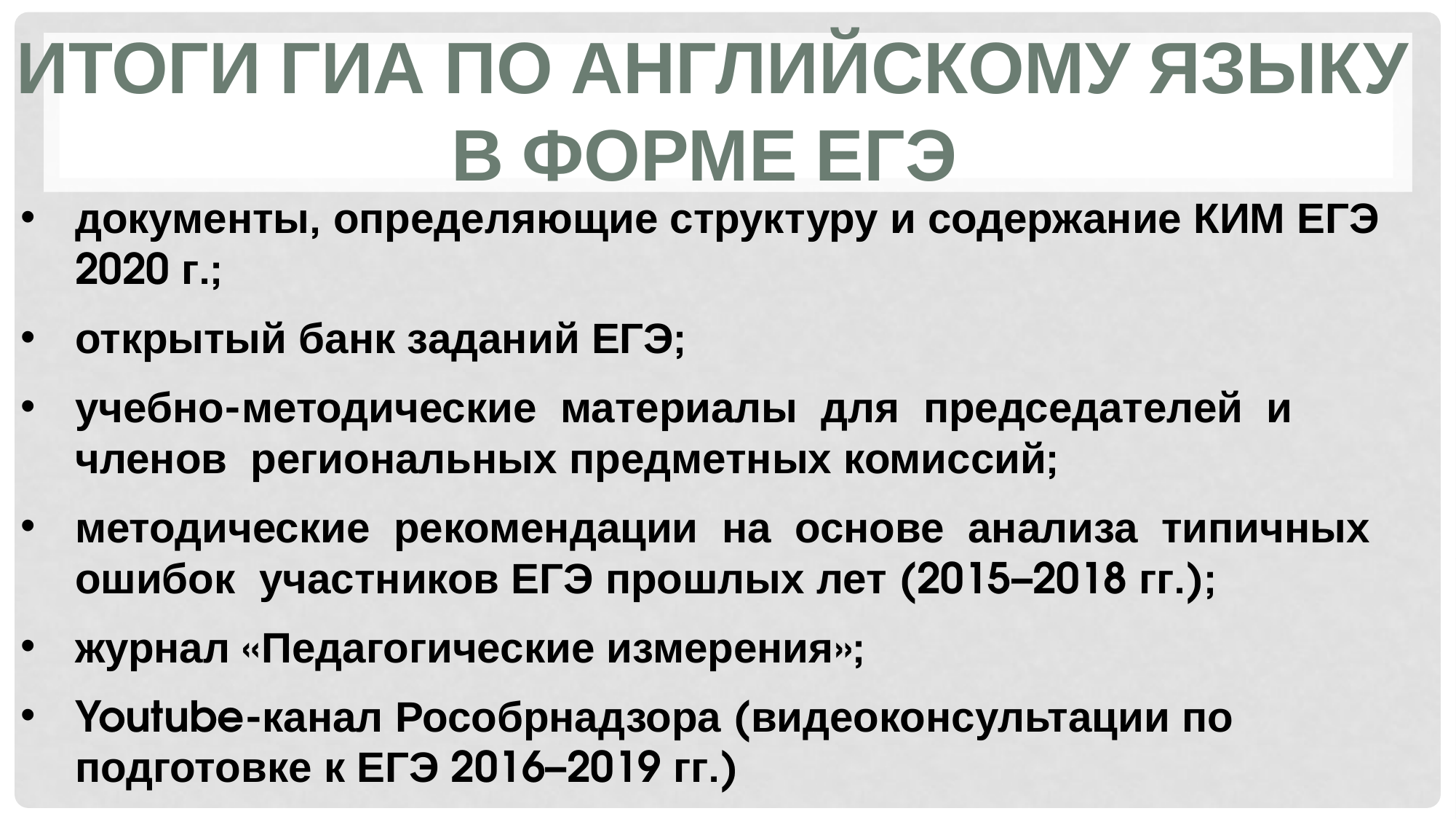

Итоги ГИА по английскому языку в форме ЕГЭ
#
документы, определяющие структуру и содержание КИМ ЕГЭ 2020 г.;
открытый банк заданий ЕГЭ;
учебно-методические  материалы  для  председателей  и  членов  региональных предметных комиссий;
методические  рекомендации  на  основе  анализа  типичных  ошибок  участников ЕГЭ прошлых лет (2015–2018 гг.);
журнал «Педагогические измерения»;
Youtube-канал Рособрнадзора (видеоконсультации по подготовке к ЕГЭ 2016–2019 гг.)